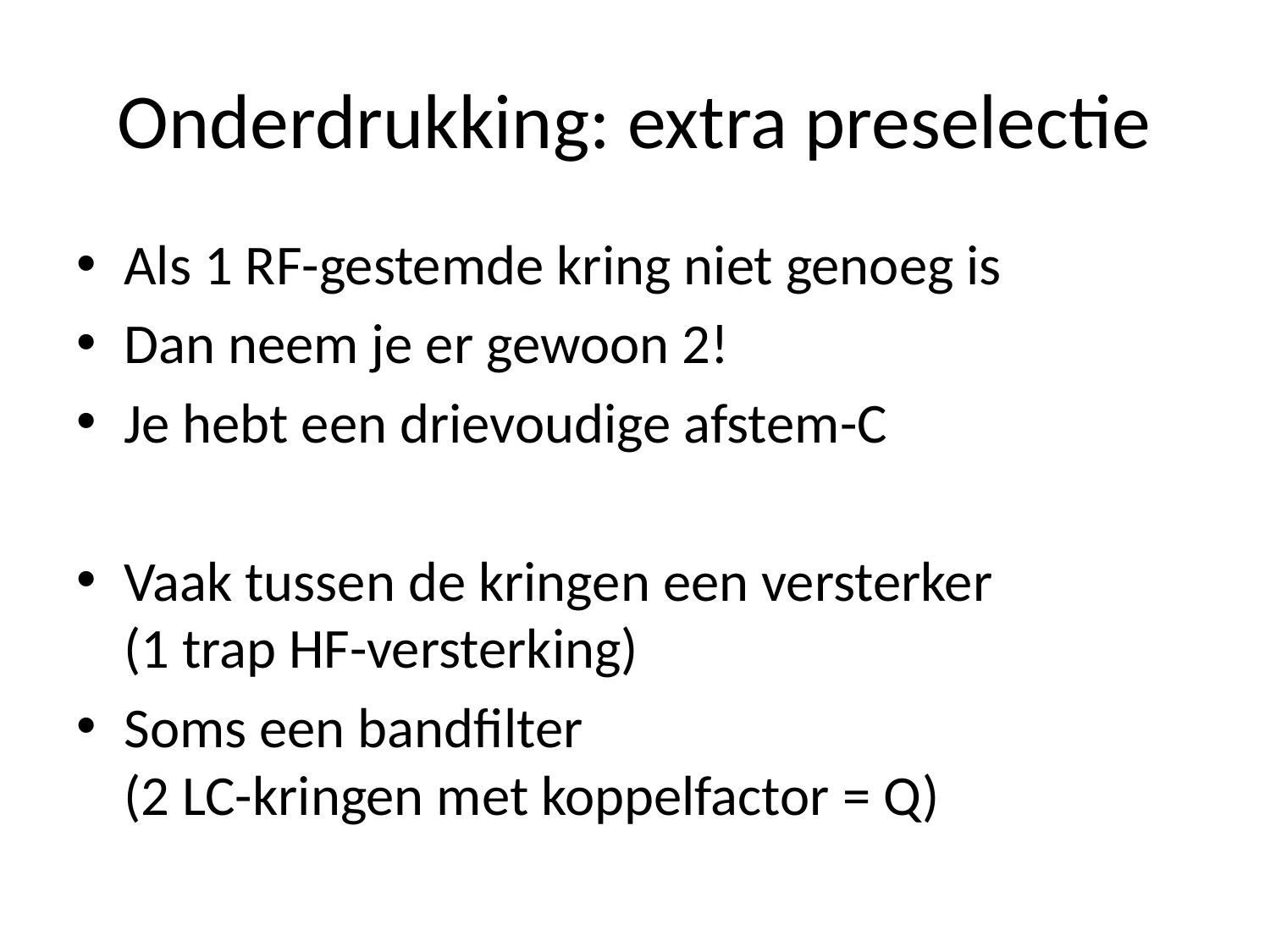

# Onderdrukking: extra preselectie
Als 1 RF-gestemde kring niet genoeg is
Dan neem je er gewoon 2!
Je hebt een drievoudige afstem-C

Vaak tussen de kringen een versterker
(1 trap HF-versterking)
Soms een bandfilter
(2 LC-kringen met koppelfactor = Q)